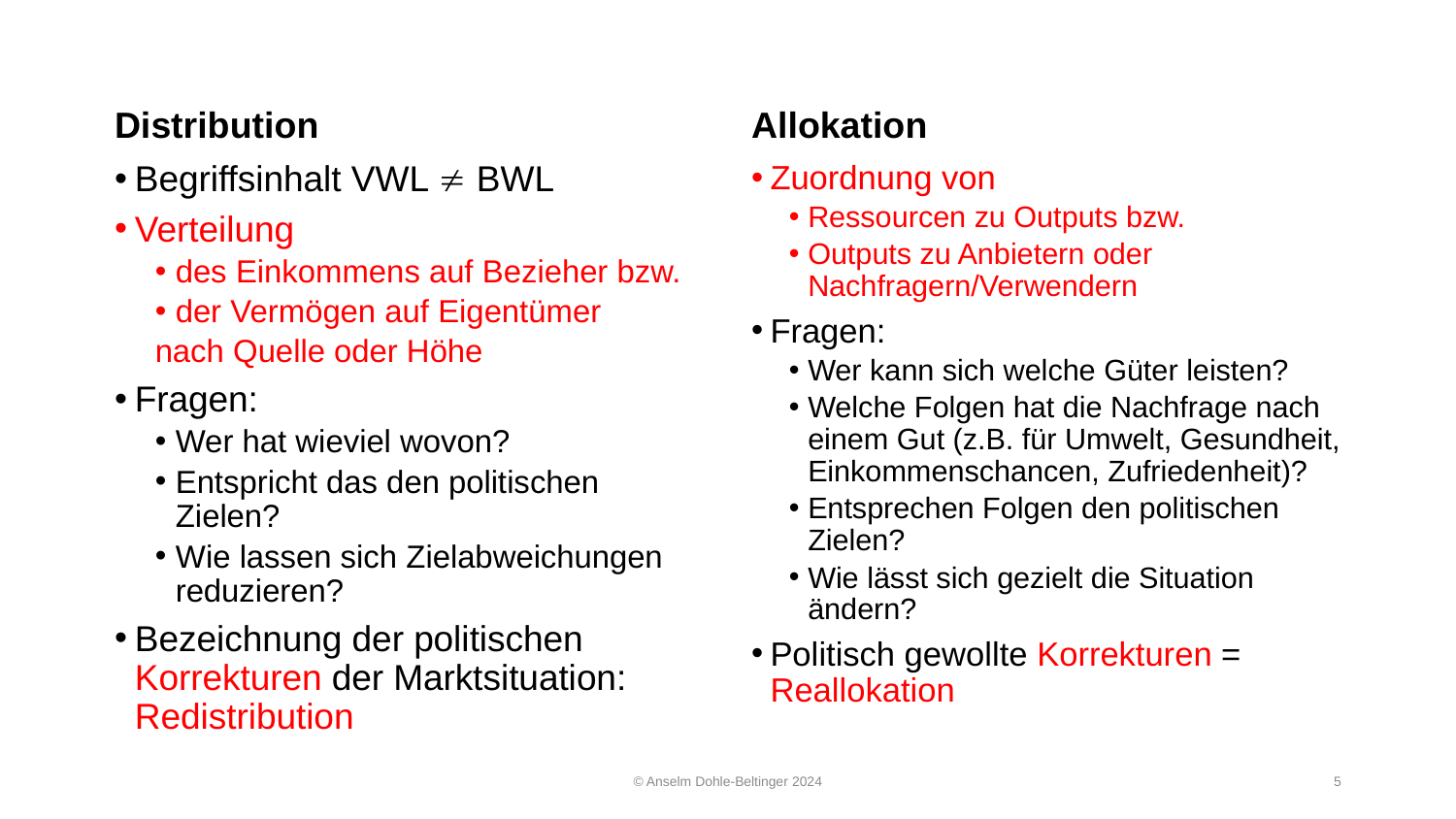

Distribution
Allokation
Begriffsinhalt VWL ≠ BWL
Verteilung
des Einkommens auf Bezieher bzw.
der Vermögen auf Eigentümer
nach Quelle oder Höhe
Fragen:
Wer hat wieviel wovon?
Entspricht das den politischen Zielen?
Wie lassen sich Zielabweichungen reduzieren?
Bezeichnung der politischen Korrekturen der Marktsituation: Redistribution

Zuordnung von
Ressourcen zu Outputs bzw.
Outputs zu Anbietern oder Nachfragern/Verwendern
Fragen:
Wer kann sich welche Güter leisten?
Welche Folgen hat die Nachfrage nach einem Gut (z.B. für Umwelt, Gesundheit, Einkommenschancen, Zufriedenheit)?
Entsprechen Folgen den politischen Zielen?
Wie lässt sich gezielt die Situation ändern?
Politisch gewollte Korrekturen = Reallokation
© Anselm Dohle-Beltinger 2024
5